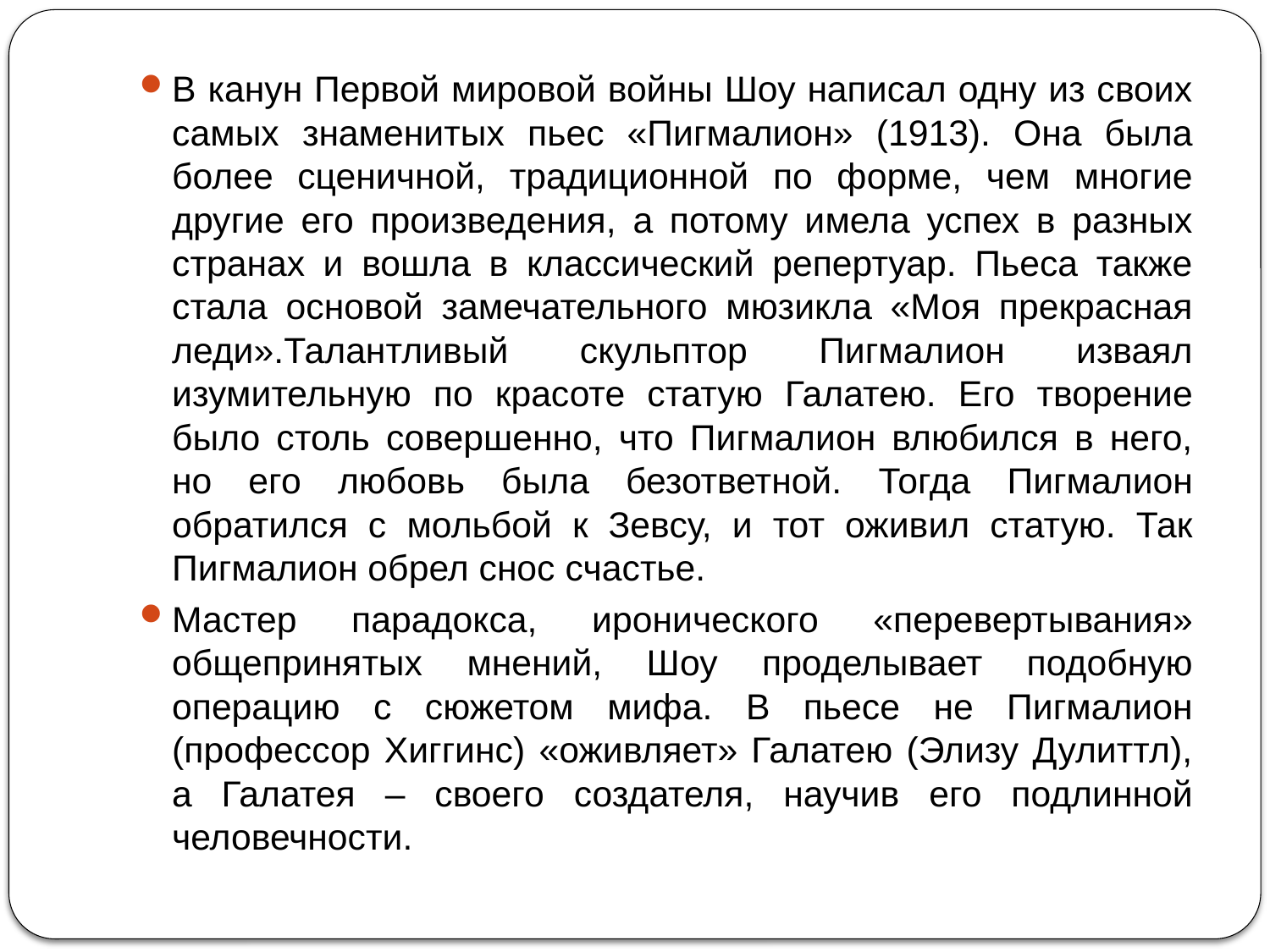

#
В канун Первой мировой войны Шоу написал одну из своих самых знаменитых пьес «Пигмалион» (1913). Она была более сценичной, традиционной по форме, чем многие другие его произведения, а потому имела успех в разных странах и вошла в классический репертуар. Пьеса также стала основой замечательного мюзикла «Моя прекрасная леди».Талантливый скульптор Пигмалион изваял изумительную по красоте статую Галатею. Его творение было столь совершенно, что Пигмалион влюбился в него, но его любовь была безответной. Тогда Пигмалион обратился с мольбой к Зевсу, и тот оживил статую. Так Пигмалион обрел снос счастье.
Мастер парадокса, иронического «перевертывания» общепринятых мнений, Шоу проделывает подобную операцию с сюжетом мифа. В пьесе не Пигмалион (профессор Хиггинс) «оживляет» Галатею (Элизу Дулиттл), а Галатея – своего создателя, научив его подлинной человечности.